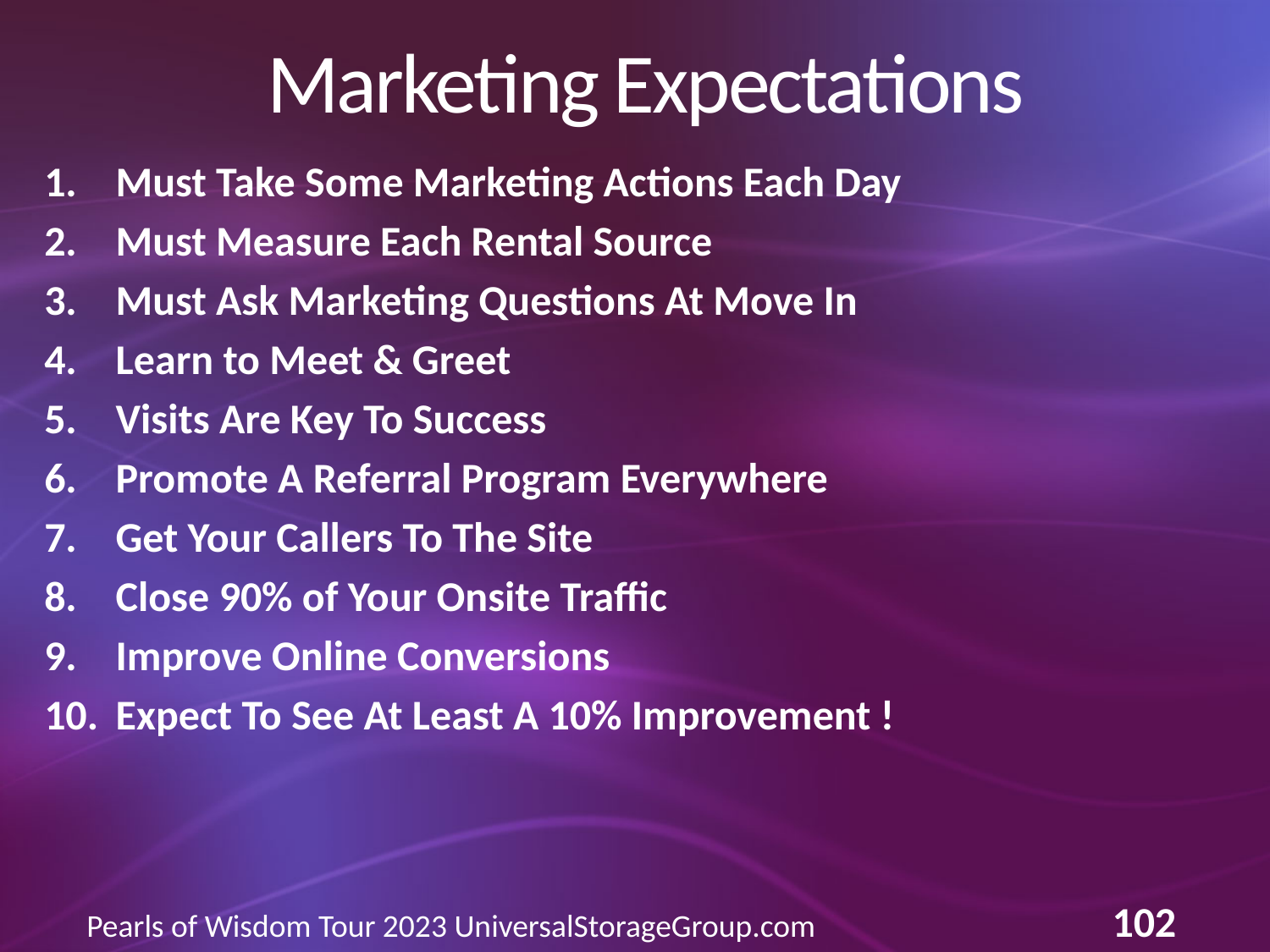

# Marketing Expectations
Must Take Some Marketing Actions Each Day
Must Measure Each Rental Source
Must Ask Marketing Questions At Move In
Learn to Meet & Greet
Visits Are Key To Success
Promote A Referral Program Everywhere
Get Your Callers To The Site
Close 90% of Your Onsite Traffic
Improve Online Conversions
Expect To See At Least A 10% Improvement !